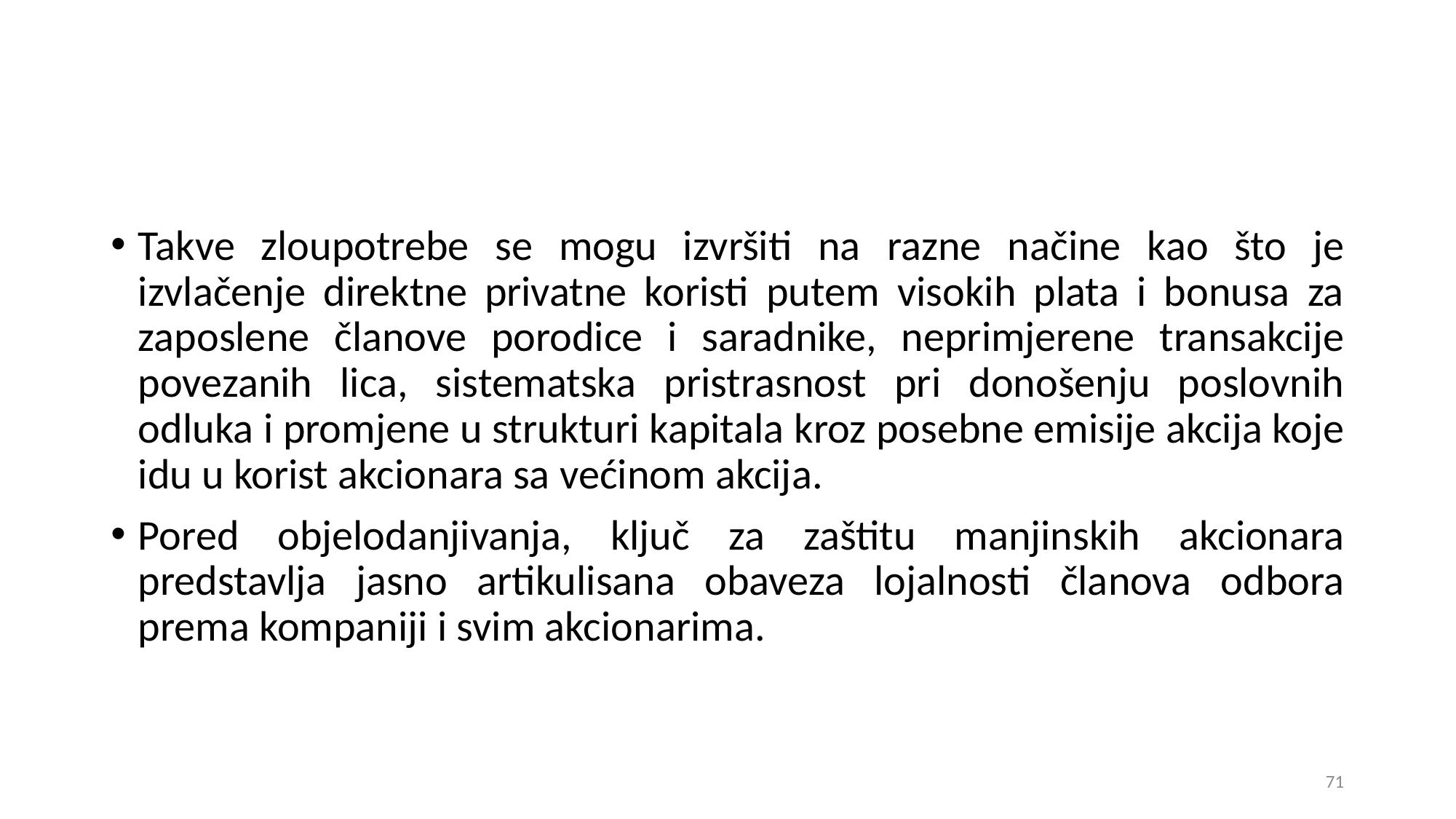

Takve zloupotrebe se mogu izvršiti na razne načine kao što je izvlačenje direktne privatne koristi putem visokih plata i bonusa za zaposlene članove porodice i saradnike, neprimjerene transakcije povezanih lica, sistematska pristrasnost pri donošenju poslovnih odluka i promjene u strukturi kapitala kroz posebne emisije akcija koje idu u korist akcionara sa većinom akcija.
Pored objelodanjivanja, ključ za zaštitu manjinskih akcionara predstavlja jasno artikulisana obaveza lojalnosti članova odbora prema kompaniji i svim akcionarima.

71